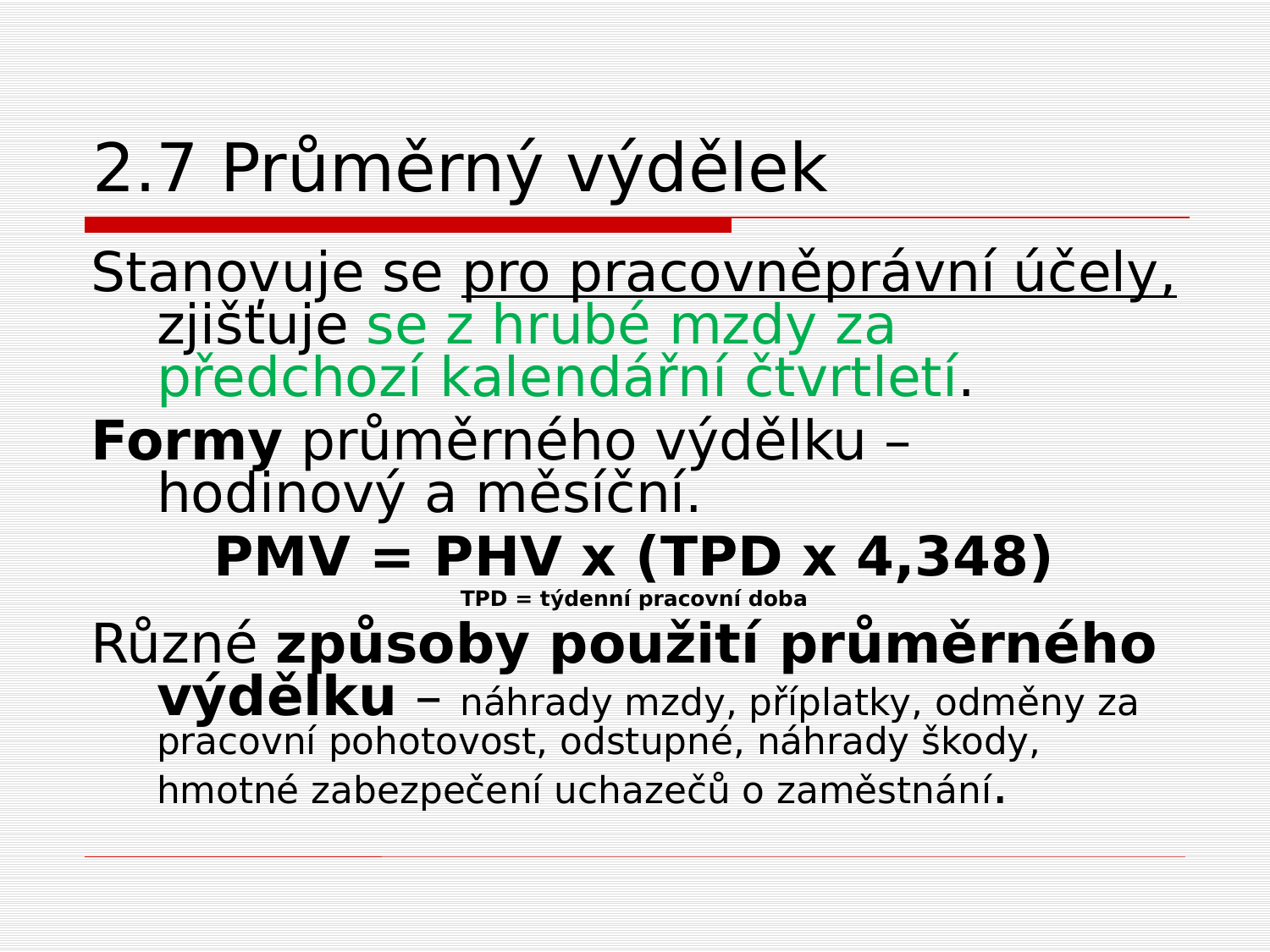

# 2.7 Průměrný výdělek
Stanovuje se pro pracovněprávní účely, zjišťuje se z hrubé mzdy za předchozí kalendářní čtvrtletí.
Formy průměrného výdělku – hodinový a měsíční.
PMV = PHV x (TPD x 4,348)
TPD = týdenní pracovní doba
Různé způsoby použití průměrného výdělku – náhrady mzdy, příplatky, odměny za pracovní pohotovost, odstupné, náhrady škody, hmotné zabezpečení uchazečů o zaměstnání.